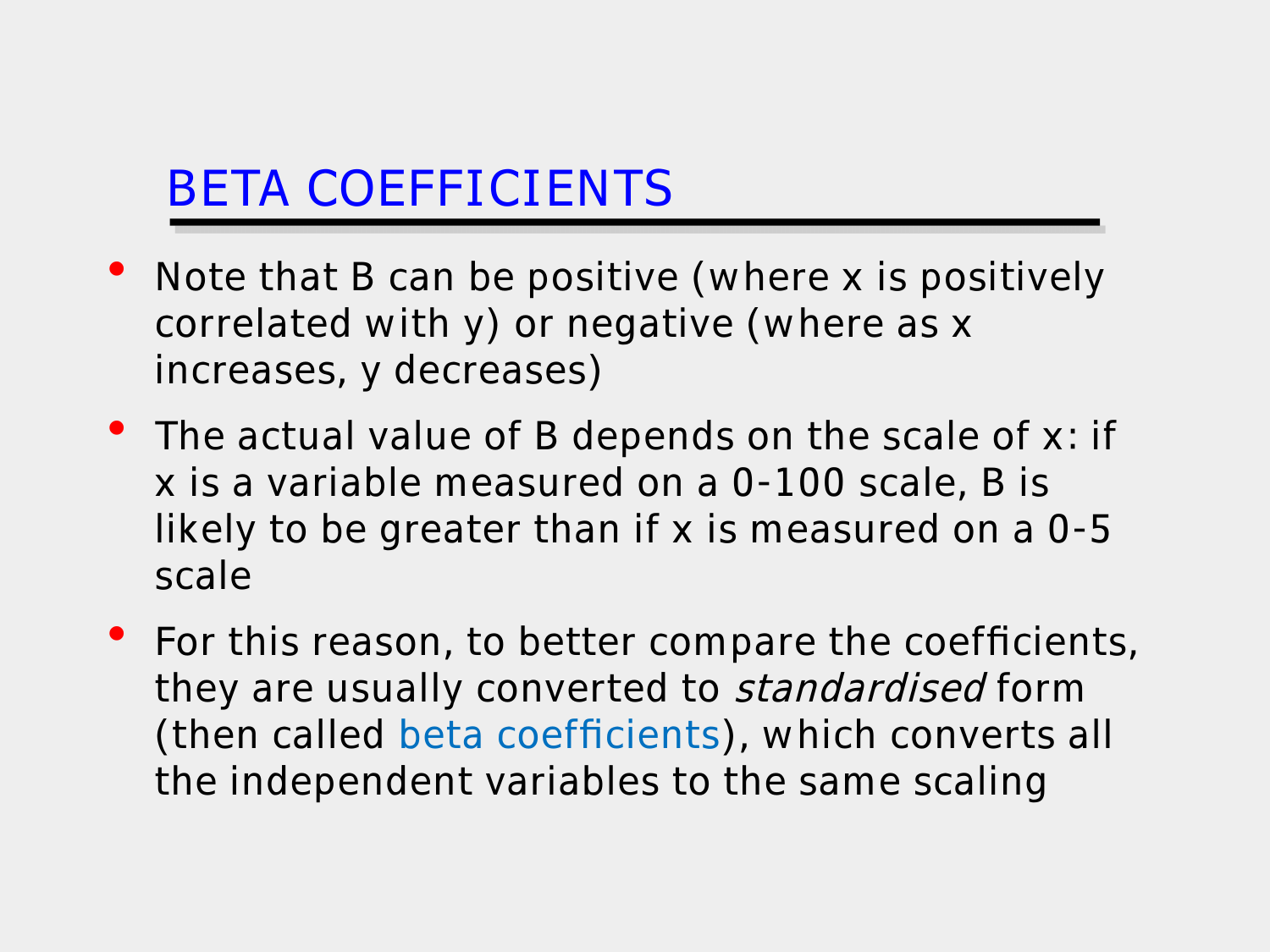

# BETA COEFFICIENTS
Note that B can be positive (where x is positively correlated with y) or negative (where as x increases, y decreases)
The actual value of B depends on the scale of x: if x is a variable measured on a 0-100 scale, B is likely to be greater than if x is measured on a 0-5 scale
For this reason, to better compare the coefficients, they are usually converted to standardised form (then called beta coefficients), which converts all the independent variables to the same scaling